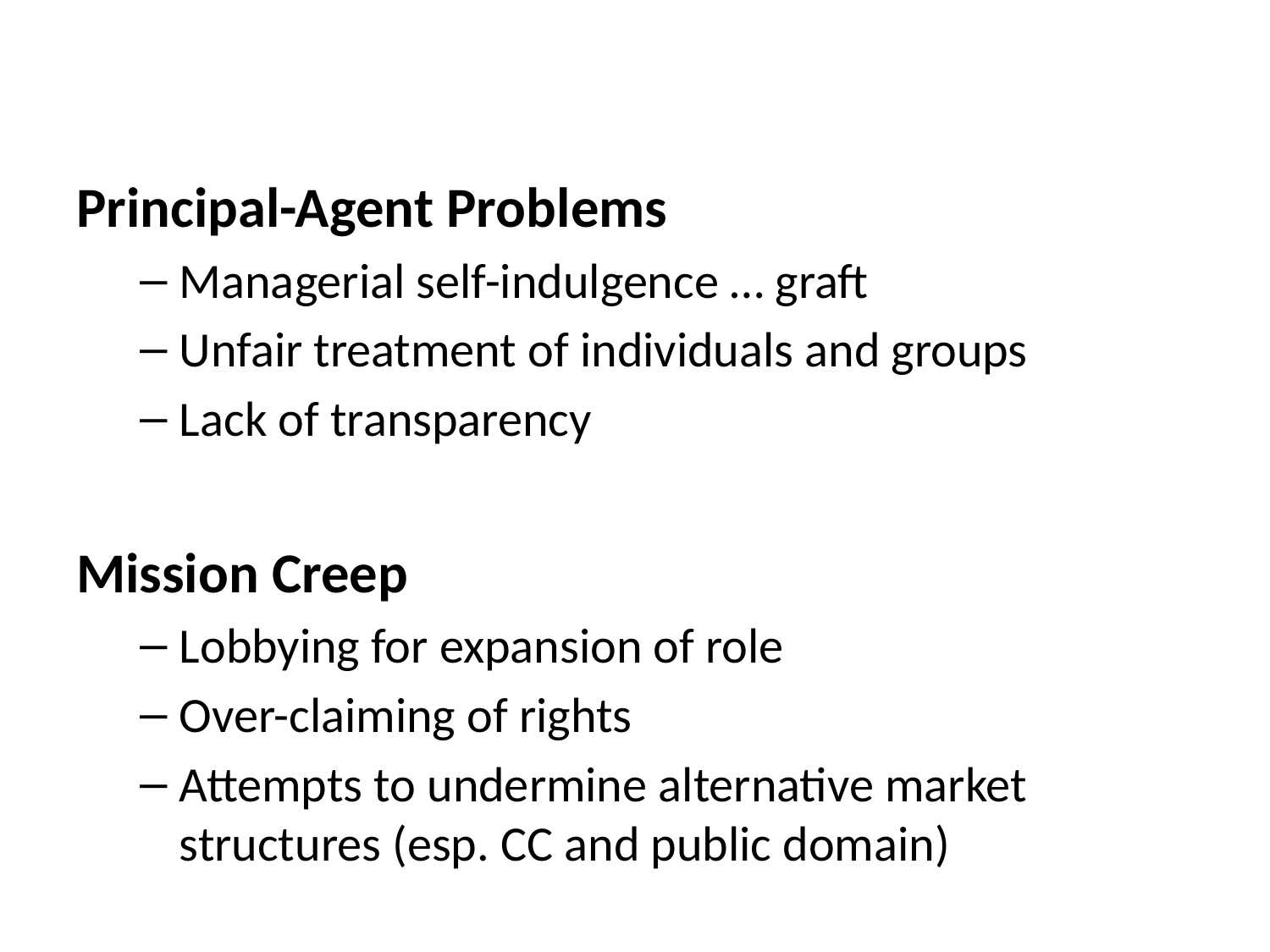

#
Principal-Agent Problems
Managerial self-indulgence … graft
Unfair treatment of individuals and groups
Lack of transparency

Mission Creep
Lobbying for expansion of role
Over-claiming of rights
Attempts to undermine alternative market structures (esp. CC and public domain)